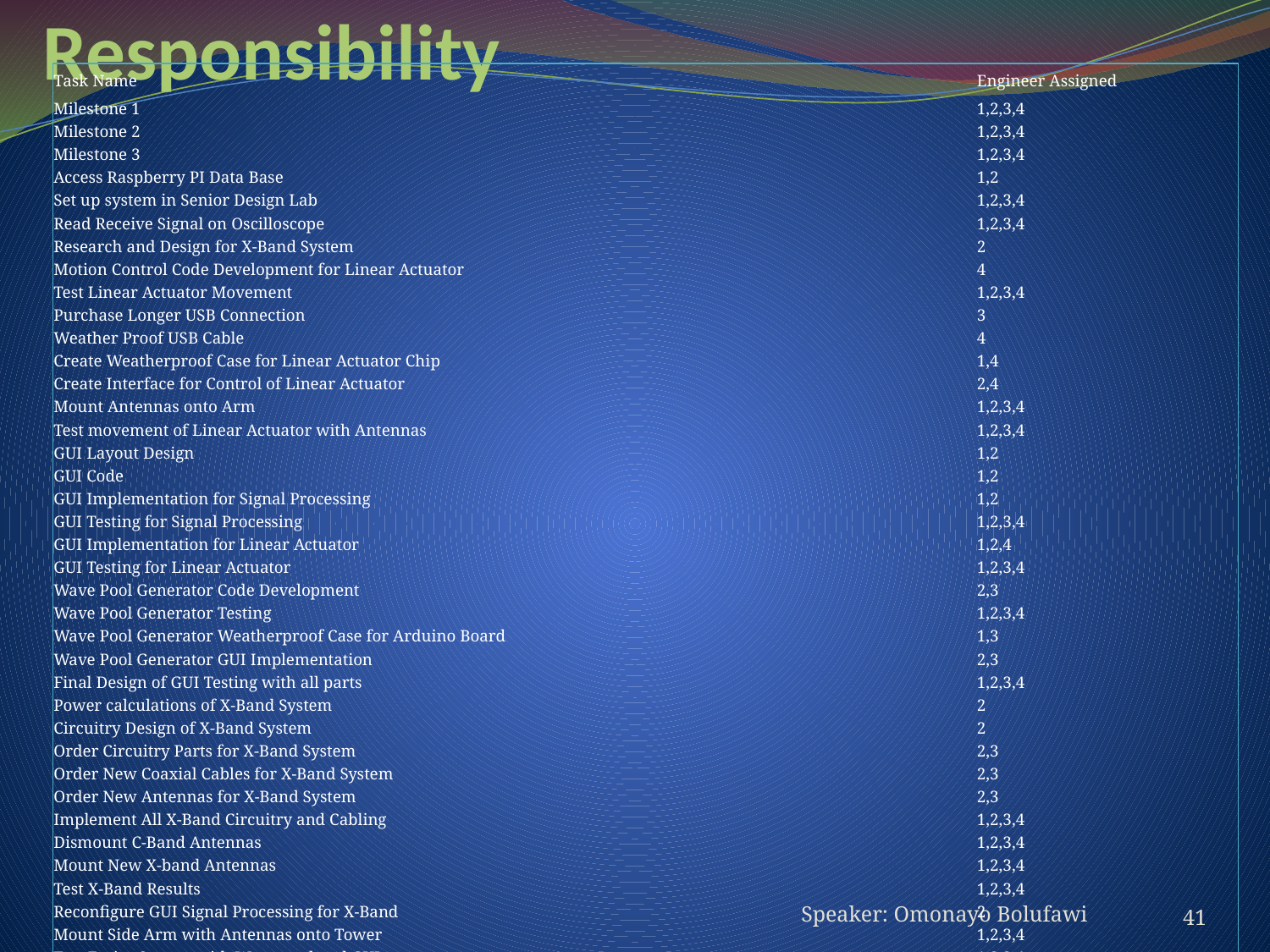

# Responsibility
| Task Name | Engineer Assigned |
| --- | --- |
| Milestone 1 | 1,2,3,4 |
| Milestone 2 | 1,2,3,4 |
| Milestone 3 | 1,2,3,4 |
| Access Raspberry PI Data Base | 1,2 |
| Set up system in Senior Design Lab | 1,2,3,4 |
| Read Receive Signal on Oscilloscope | 1,2,3,4 |
| Research and Design for X-Band System | 2 |
| Motion Control Code Development for Linear Actuator | 4 |
| Test Linear Actuator Movement | 1,2,3,4 |
| Purchase Longer USB Connection | 3 |
| Weather Proof USB Cable | 4 |
| Create Weatherproof Case for Linear Actuator Chip | 1,4 |
| Create Interface for Control of Linear Actuator | 2,4 |
| Mount Antennas onto Arm | 1,2,3,4 |
| Test movement of Linear Actuator with Antennas | 1,2,3,4 |
| GUI Layout Design | 1,2 |
| GUI Code | 1,2 |
| GUI Implementation for Signal Processing | 1,2 |
| GUI Testing for Signal Processing | 1,2,3,4 |
| GUI Implementation for Linear Actuator | 1,2,4 |
| GUI Testing for Linear Actuator | 1,2,3,4 |
| Wave Pool Generator Code Development | 2,3 |
| Wave Pool Generator Testing | 1,2,3,4 |
| Wave Pool Generator Weatherproof Case for Arduino Board | 1,3 |
| Wave Pool Generator GUI Implementation | 2,3 |
| Final Design of GUI Testing with all parts | 1,2,3,4 |
| Power calculations of X-Band System | 2 |
| Circuitry Design of X-Band System | 2 |
| Order Circuitry Parts for X-Band System | 2,3 |
| Order New Coaxial Cables for X-Band System | 2,3 |
| Order New Antennas for X-Band System | 2,3 |
| Implement All X-Band Circuitry and Cabling | 1,2,3,4 |
| Dismount C-Band Antennas | 1,2,3,4 |
| Mount New X-band Antennas | 1,2,3,4 |
| Test X-Band Results | 1,2,3,4 |
| Reconfigure GUI Signal Processing for X-Band | 2 |
| Mount Side Arm with Antennas onto Tower | 1,2,3,4 |
| Test Entire System with Wave pool and GUI | 1,2,3,4 |

41
Speaker: Omonayo Bolufawi